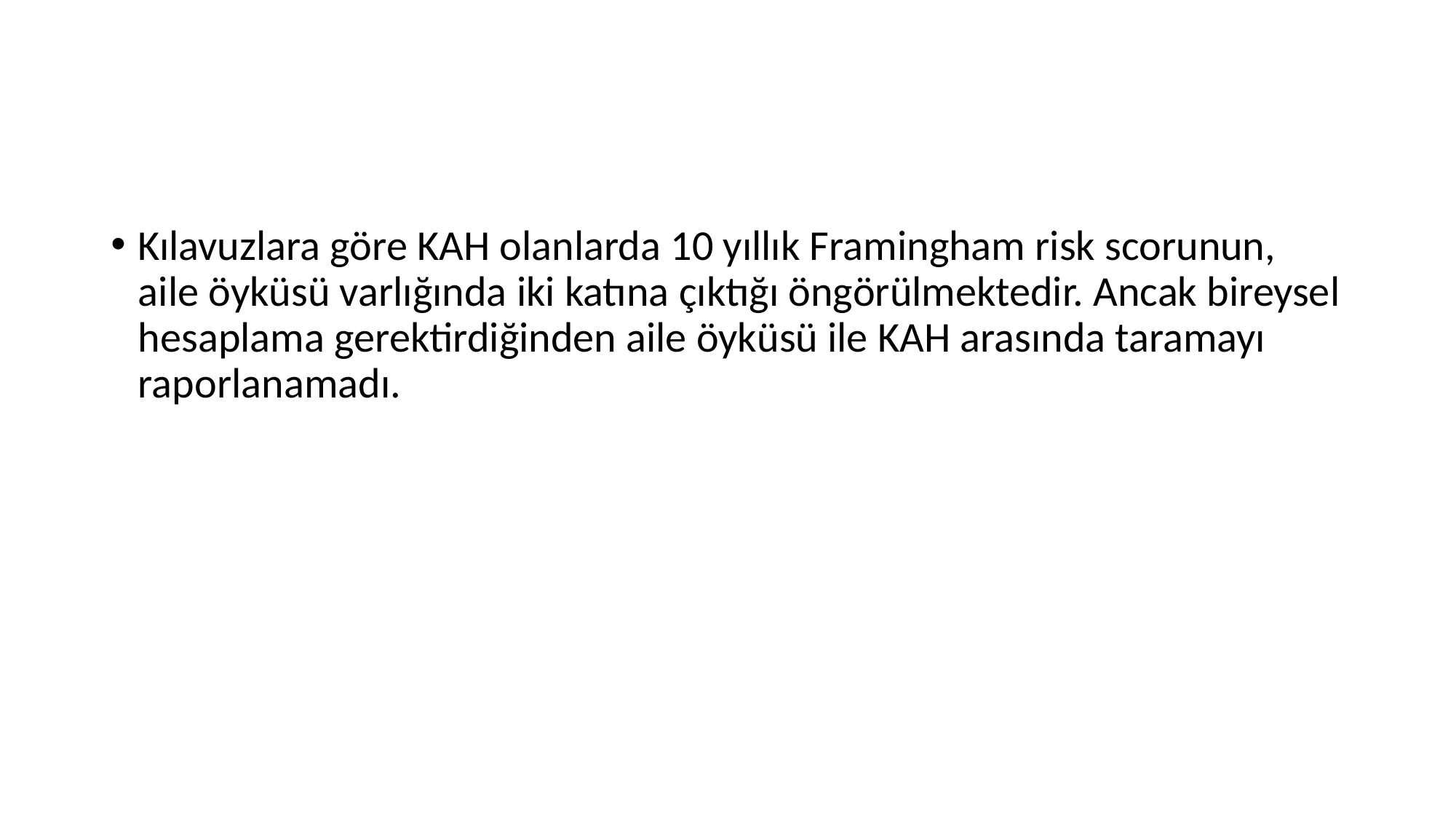

#
Kılavuzlara göre KAH olanlarda 10 yıllık Framingham risk scorunun, aile öyküsü varlığında iki katına çıktığı öngörülmektedir. Ancak bireysel hesaplama gerektirdiğinden aile öyküsü ile KAH arasında taramayı raporlanamadı.